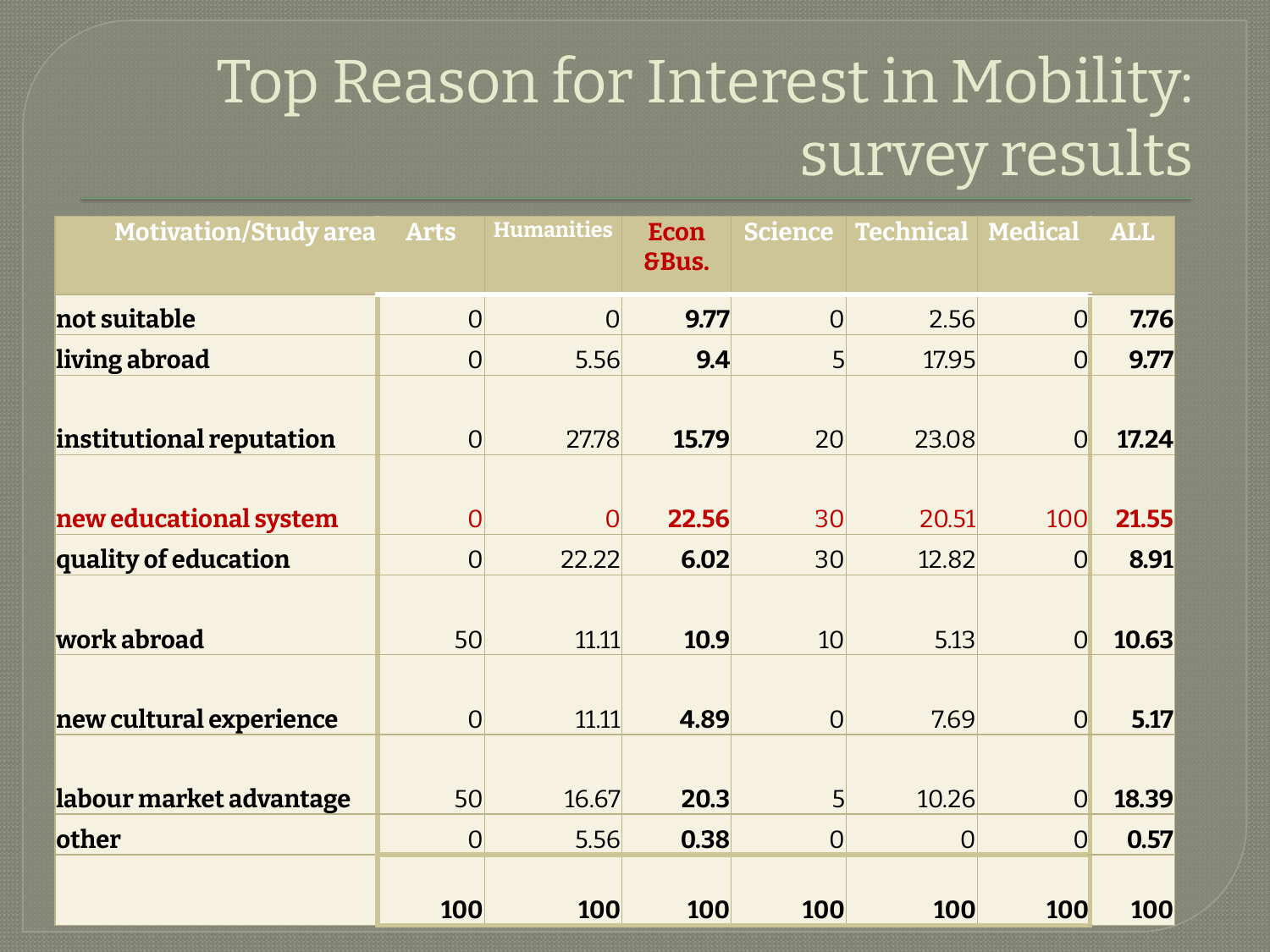

# Top Reason for Interest in Mobility: survey results
| Motivation/Study area | Arts | Humanities | Econ &Bus. | Science | Technical | Medical | ALL |
| --- | --- | --- | --- | --- | --- | --- | --- |
| not suitable | 0 | 0 | 9.77 | 0 | 2.56 | 0 | 7.76 |
| living abroad | 0 | 5.56 | 9.4 | 5 | 17.95 | 0 | 9.77 |
| institutional reputation | 0 | 27.78 | 15.79 | 20 | 23.08 | 0 | 17.24 |
| new educational system | 0 | 0 | 22.56 | 30 | 20.51 | 100 | 21.55 |
| quality of education | 0 | 22.22 | 6.02 | 30 | 12.82 | 0 | 8.91 |
| work abroad | 50 | 11.11 | 10.9 | 10 | 5.13 | 0 | 10.63 |
| new cultural experience | 0 | 11.11 | 4.89 | 0 | 7.69 | 0 | 5.17 |
| labour market advantage | 50 | 16.67 | 20.3 | 5 | 10.26 | 0 | 18.39 |
| other | 0 | 5.56 | 0.38 | 0 | 0 | 0 | 0.57 |
|  | 100 | 100 | 100 | 100 | 100 | 100 | 100 |